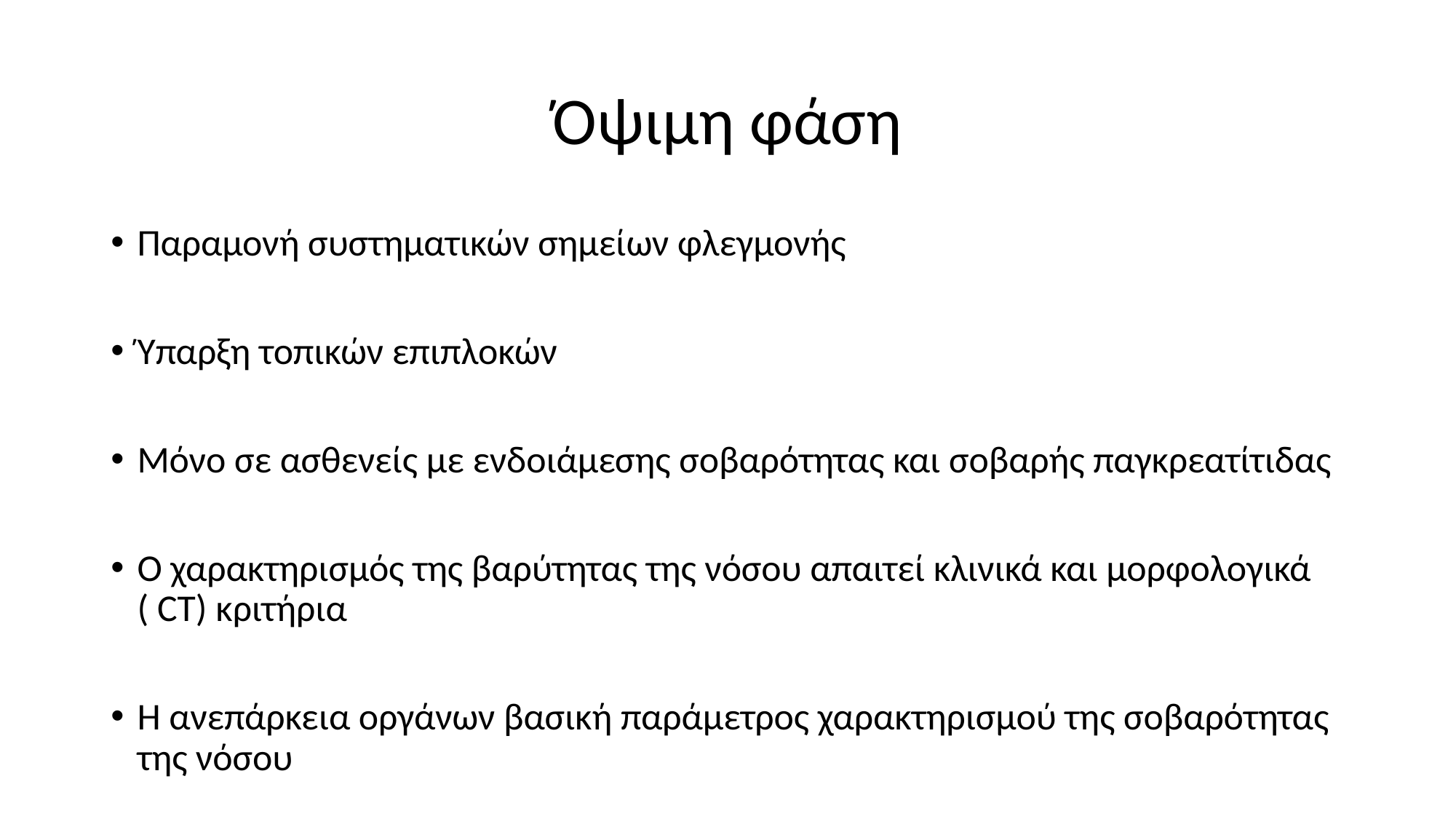

# Όψιμη φάση
Παραμονή συστηματικών σημείων φλεγμονής

Ύπαρξη τοπικών επιπλοκών

Μόνο σε ασθενείς με ενδοιάμεσης σοβαρότητας και σοβαρής παγκρεατίτιδας

Ο χαρακτηρισμός της βαρύτητας της νόσου απαιτεί κλινικά και μορφολογικά ( CT) κριτήρια

Η ανεπάρκεια οργάνων βασική παράμετρος χαρακτηρισμού της σοβαρότητας της νόσου